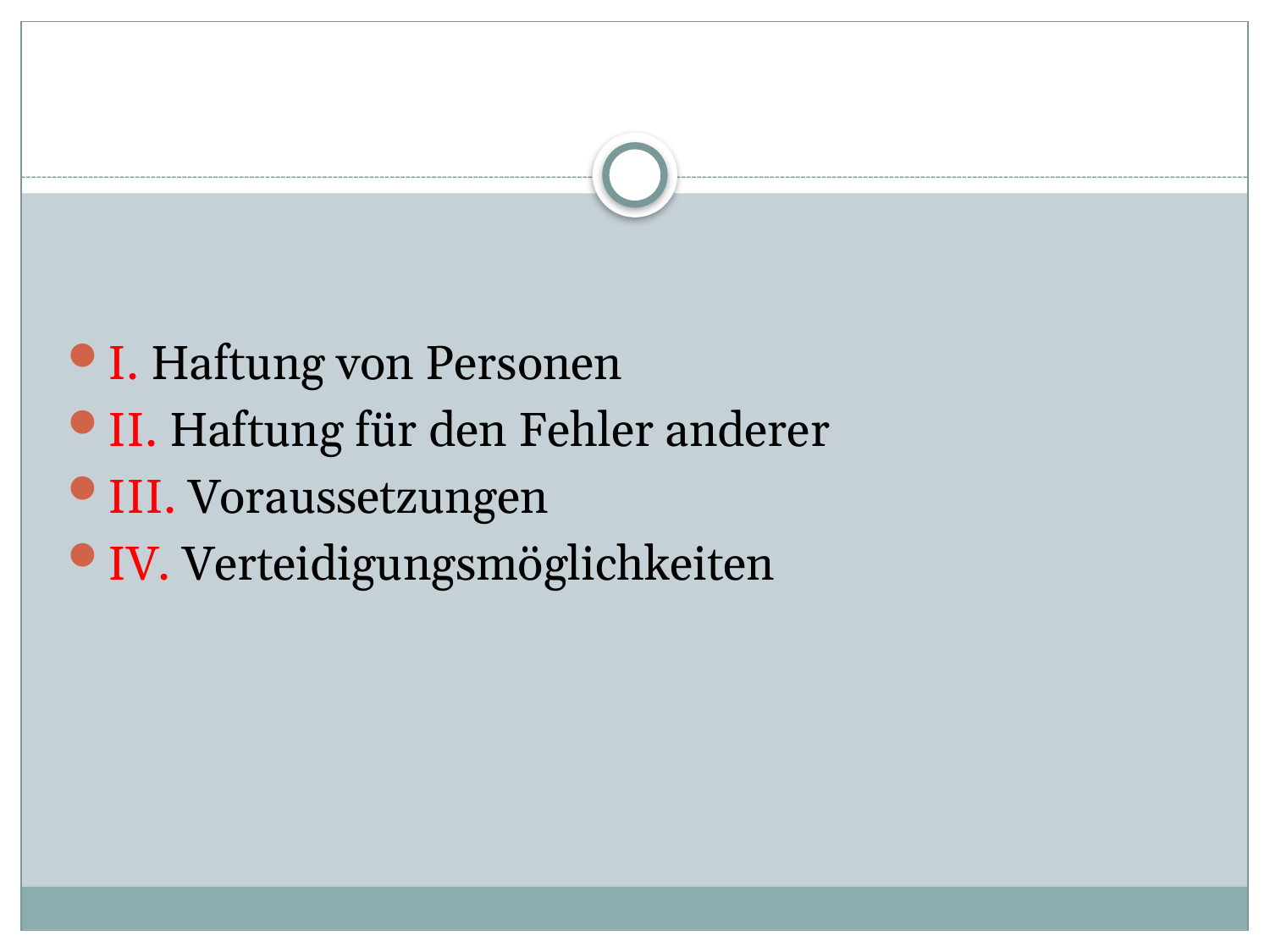

#
I. Haftung von Personen
II. Haftung für den Fehler anderer
III. Voraussetzungen
IV. Verteidigungsmöglichkeiten